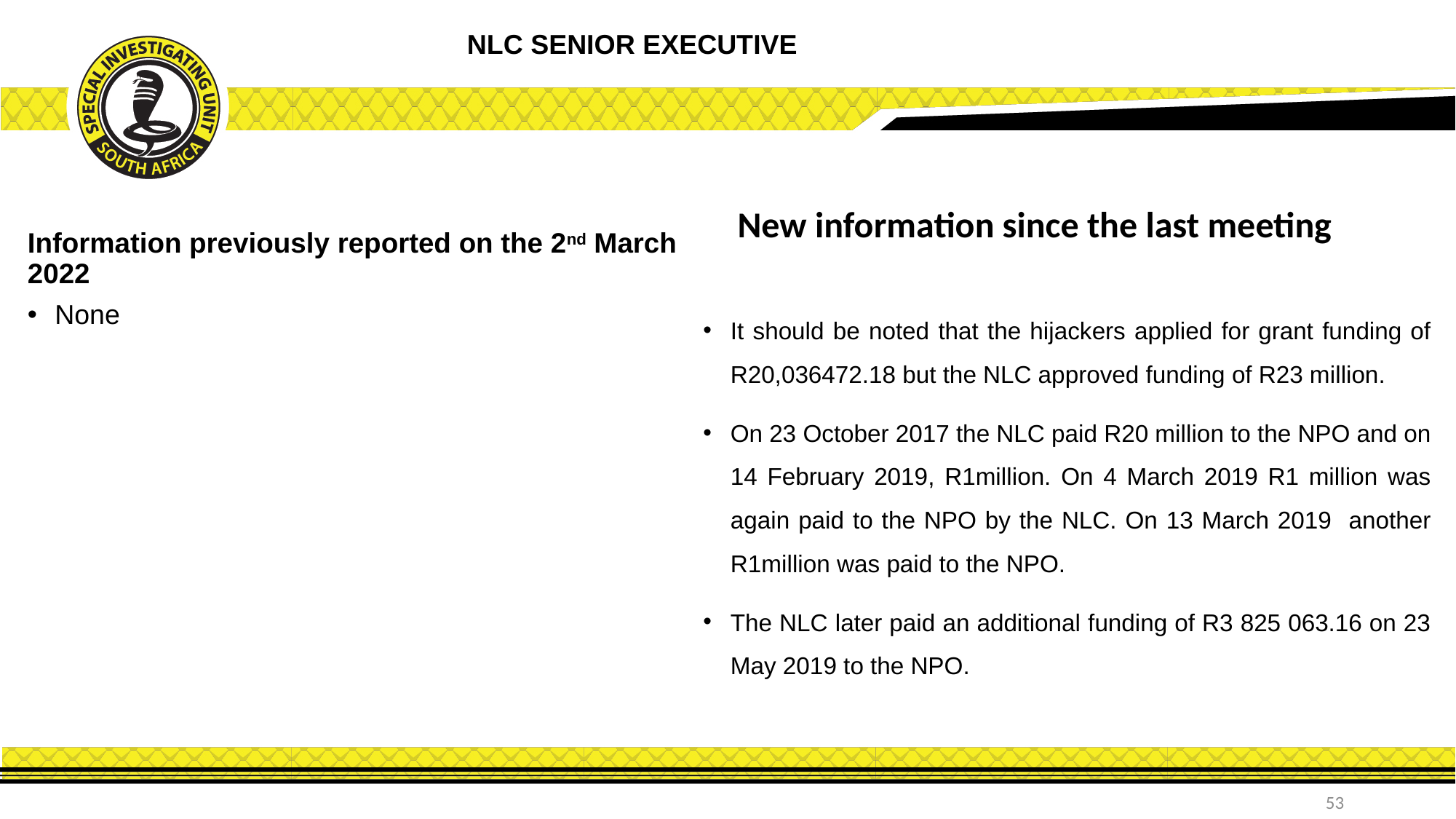

NLC SENIOR EXECUTIVE
New information since the last meeting
Information previously reported on the 2nd March 2022

None
It should be noted that the hijackers applied for grant funding of R20,036472.18 but the NLC approved funding of R23 million.
On 23 October 2017 the NLC paid R20 million to the NPO and on 14 February 2019, R1million. On 4 March 2019 R1 million was again paid to the NPO by the NLC. On 13 March 2019  another R1million was paid to the NPO.
The NLC later paid an additional funding of R3 825 063.16 on 23 May 2019 to the NPO.

53